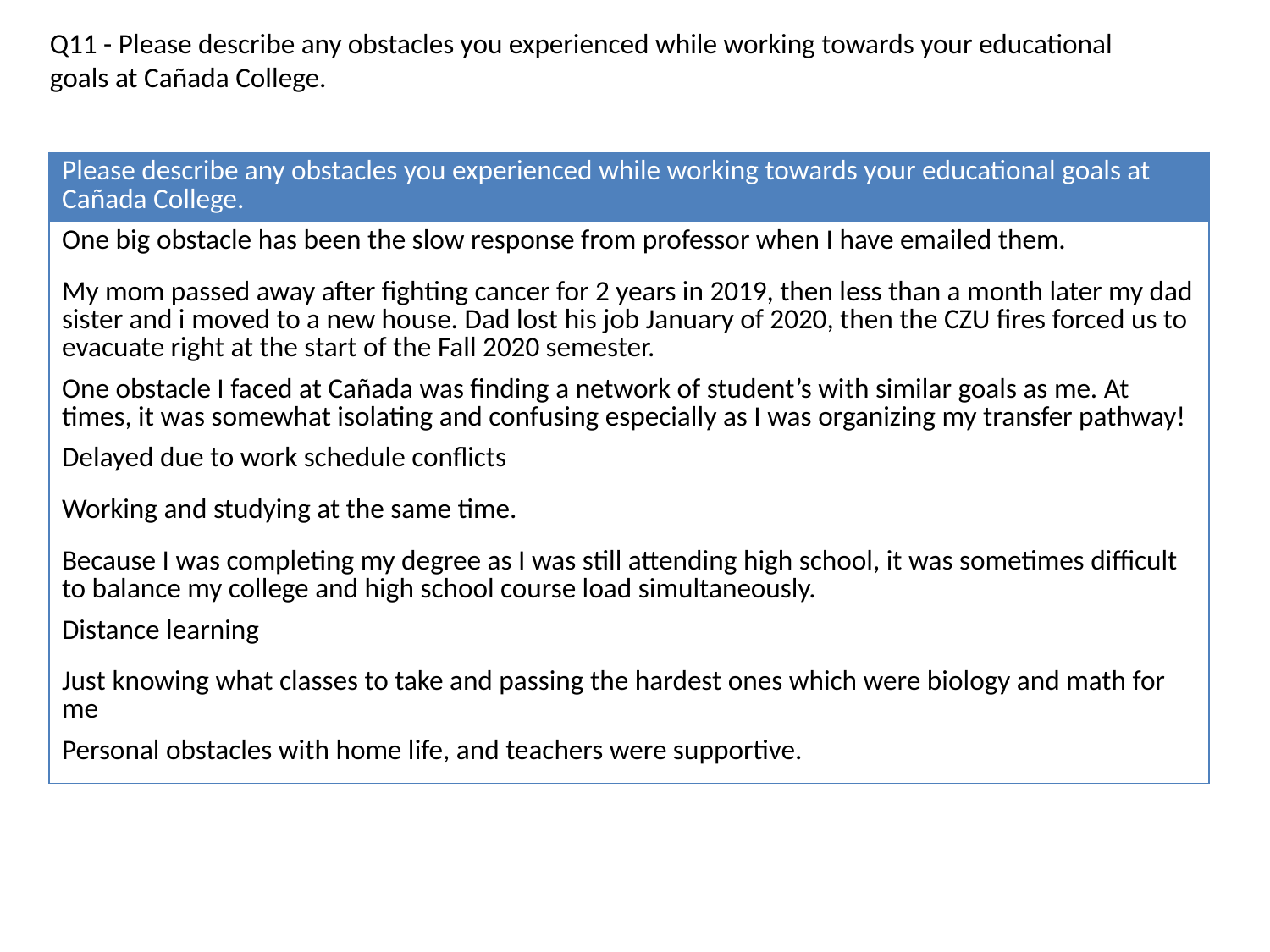

Q11 - Please describe any obstacles you experienced while working towards your educational goals at Cañada College.
| Please describe any obstacles you experienced while working towards your educational goals at Cañada College. |
| --- |
| One big obstacle has been the slow response from professor when I have emailed them. |
| My mom passed away after fighting cancer for 2 years in 2019, then less than a month later my dad sister and i moved to a new house. Dad lost his job January of 2020, then the CZU fires forced us to evacuate right at the start of the Fall 2020 semester. |
| One obstacle I faced at Cañada was finding a network of student’s with similar goals as me. At times, it was somewhat isolating and confusing especially as I was organizing my transfer pathway! |
| Delayed due to work schedule conflicts |
| Working and studying at the same time. |
| Because I was completing my degree as I was still attending high school, it was sometimes difficult to balance my college and high school course load simultaneously. |
| Distance learning |
| Just knowing what classes to take and passing the hardest ones which were biology and math for me |
| Personal obstacles with home life, and teachers were supportive. |